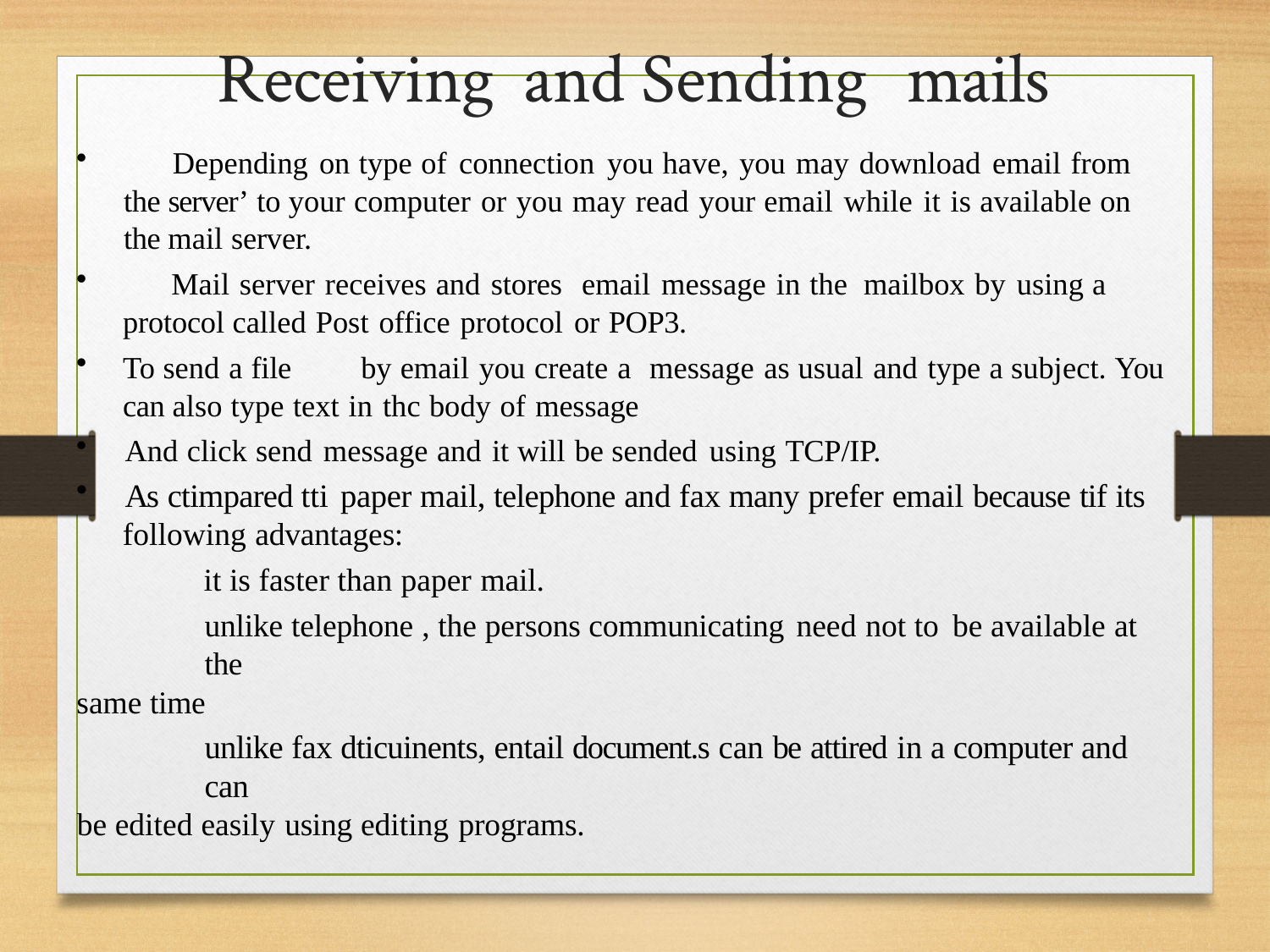

# Receiving	and Sending	mails
	Depending on type of connection you have, you may download email from the server’ to your computer or you may read your email while it is available on the mail server.
	Mail server receives and stores	email message in the mailbox by using a protocol called Post office protocol or POP3.
To send a file	by email you create a	message as usual and type a subject. You can 	also type text in thc body of message
And click send message and it will be sended using TCP/IP.
As ctimpared tti paper mail, telephone and fax many prefer email because tif its
following advantages:
it is faster than paper mail.
unlike telephone , the persons communicating need not to be available at the
same time
unlike fax dticuinents, entail document.s can be attired in a computer and can
be edited easily using editing programs.